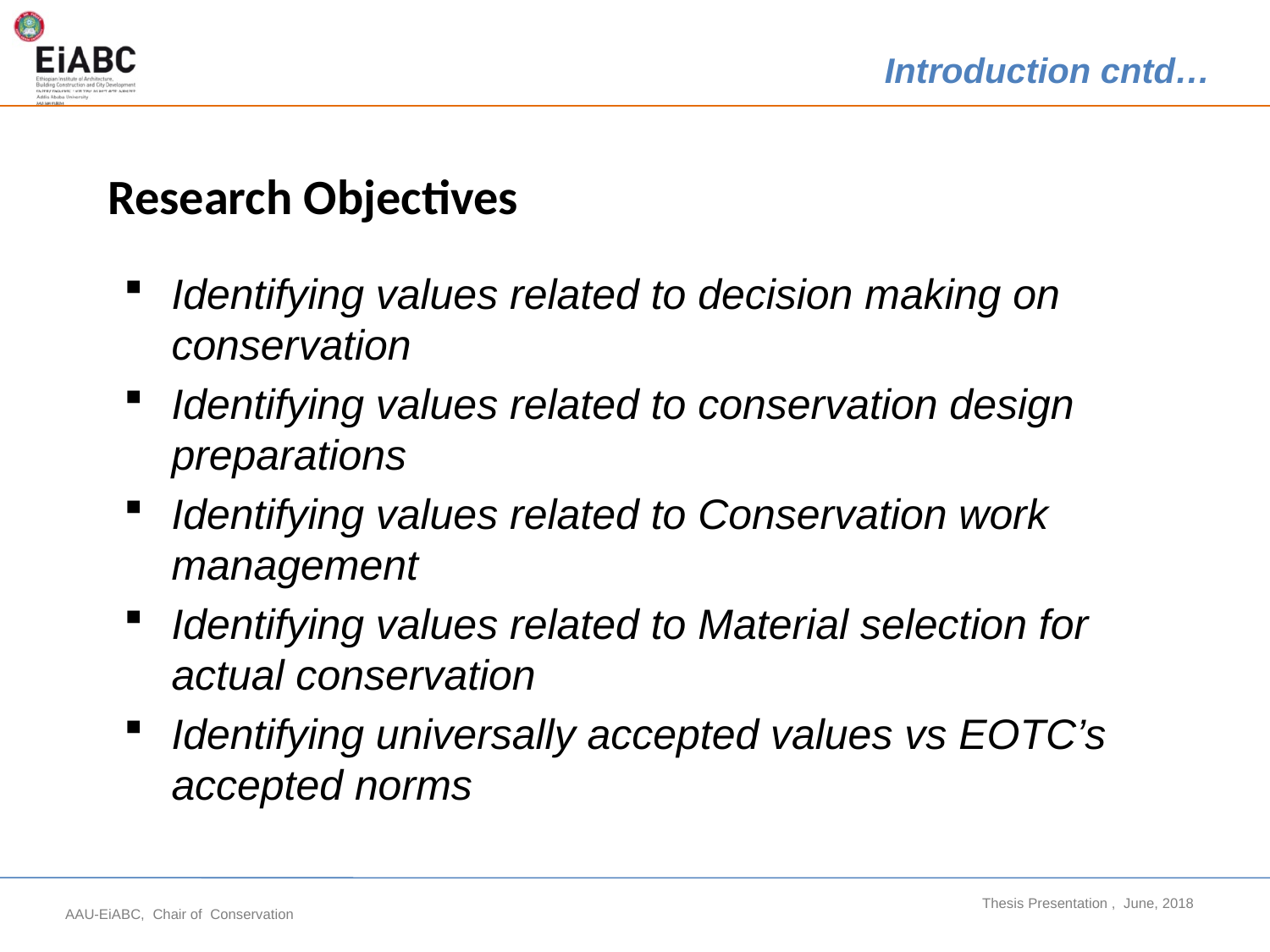

Introduction cntd…
Research Objectives

Identifying values related to decision making on conservation
Identifying values related to conservation design preparations
Identifying values related to Conservation work management
Identifying values related to Material selection for actual conservation
Identifying universally accepted values vs EOTC’s accepted norms